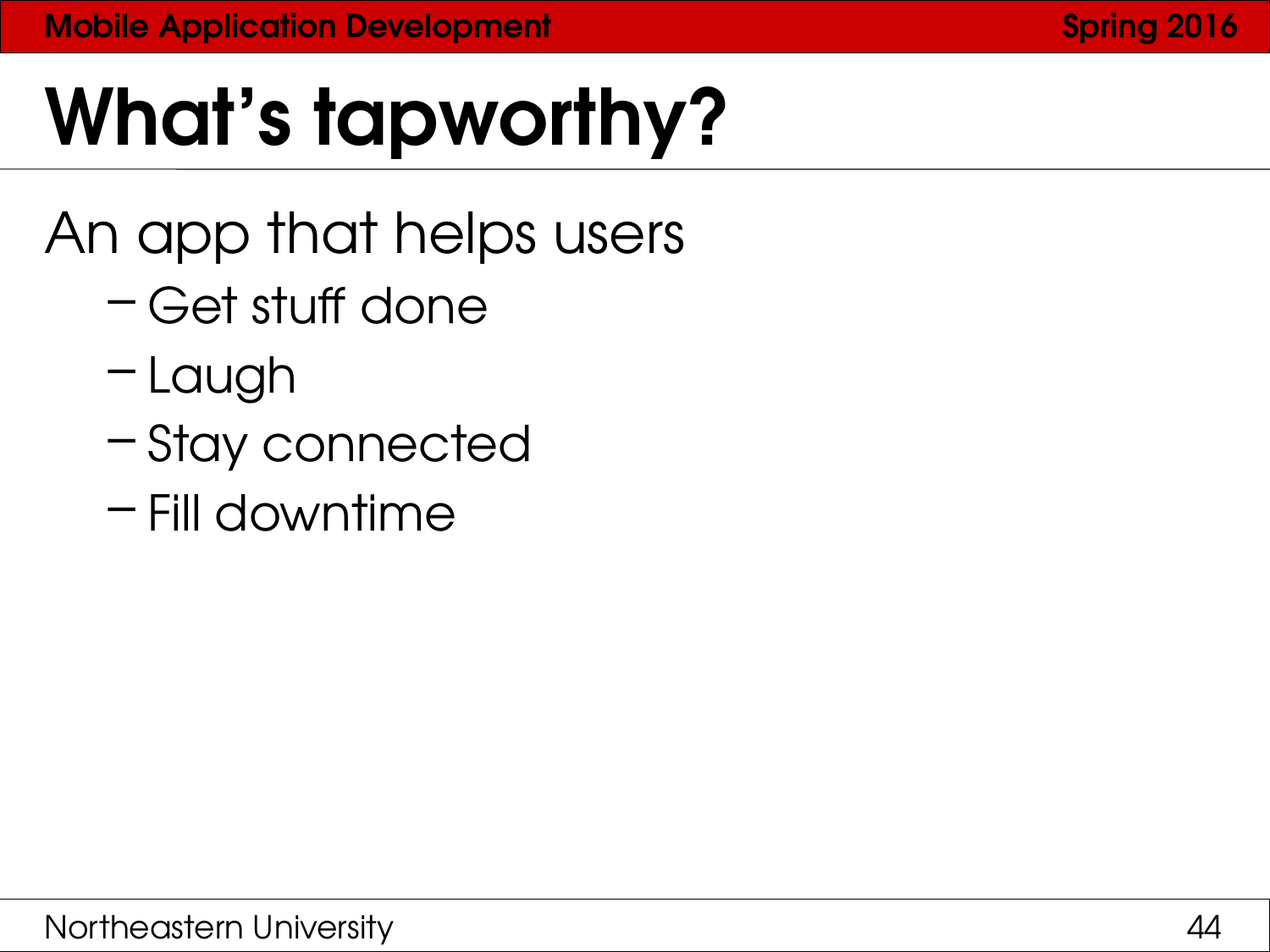

# What’s tapworthy?
An app that helps users
Get stuff done
Laugh
Stay connected
Fill downtime